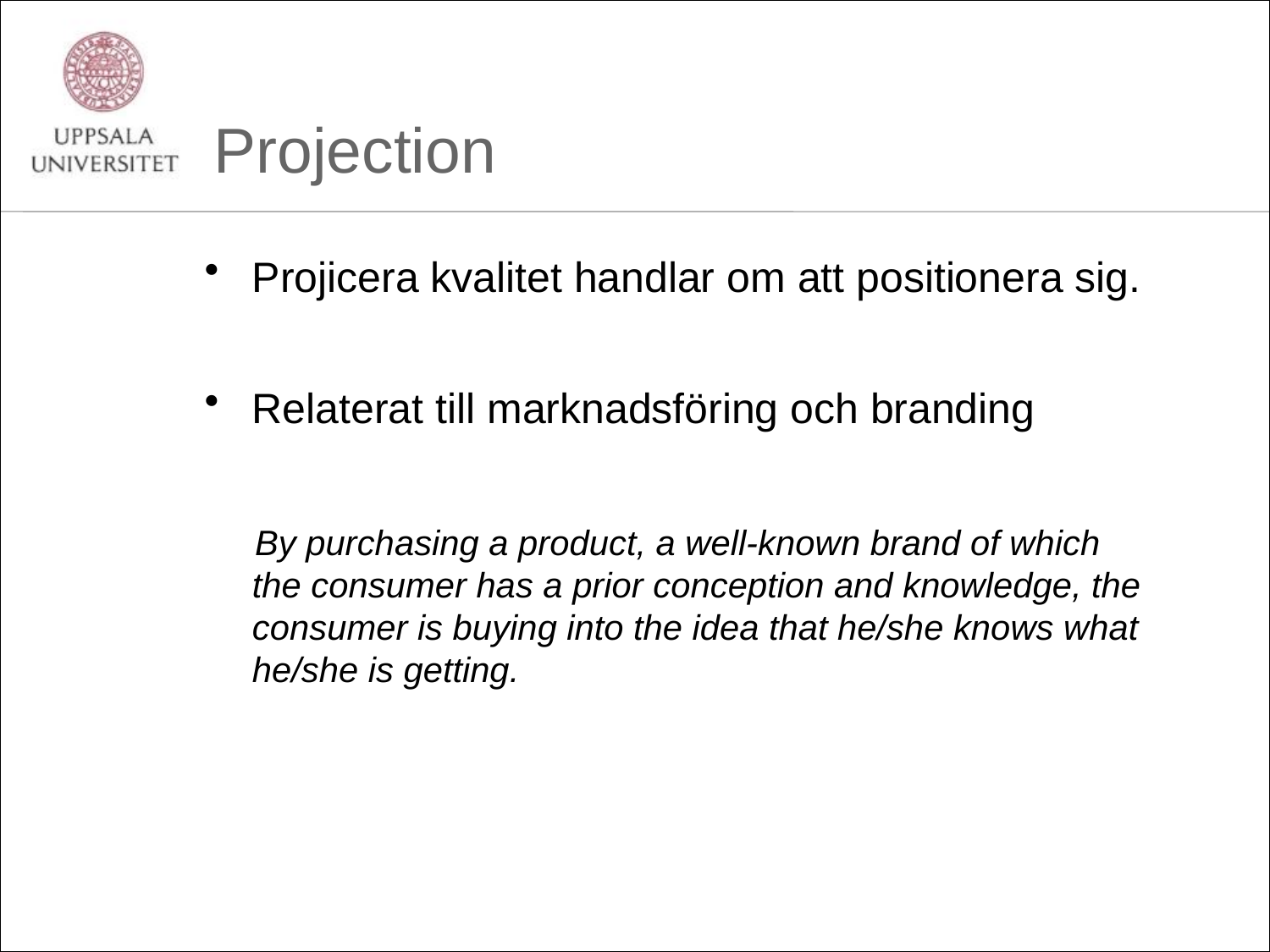

# Projection
Projicera kvalitet handlar om att positionera sig.

Relaterat till marknadsföring och branding

By purchasing a product, a well-known brand of which  the consumer has a prior conception and knowledge, the consumer is buying into the idea that he/she knows what he/she is getting.